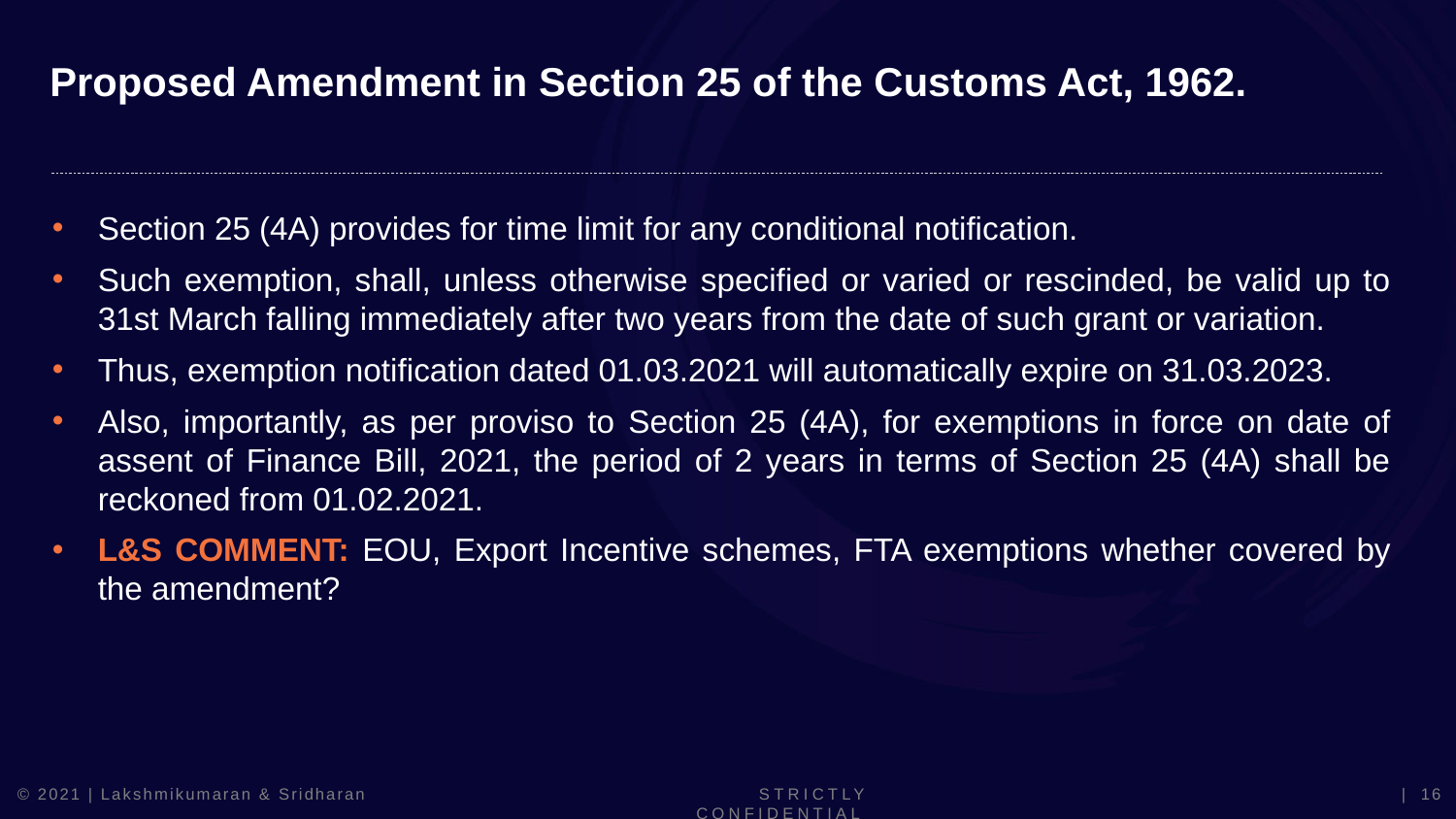

Proposed Amendment in Section 25 of the Customs Act, 1962.

Section 25 (4A) provides for time limit for any conditional notification.
Such exemption, shall, unless otherwise specified or varied or rescinded, be valid up to 31st March falling immediately after two years from the date of such grant or variation.
Thus, exemption notification dated 01.03.2021 will automatically expire on 31.03.2023.
Also, importantly, as per proviso to Section 25 (4A), for exemptions in force on date of assent of Finance Bill, 2021, the period of 2 years in terms of Section 25 (4A) shall be reckoned from 01.02.2021.
L&S Comment: EOU, Export Incentive schemes, FTA exemptions whether covered by the amendment?